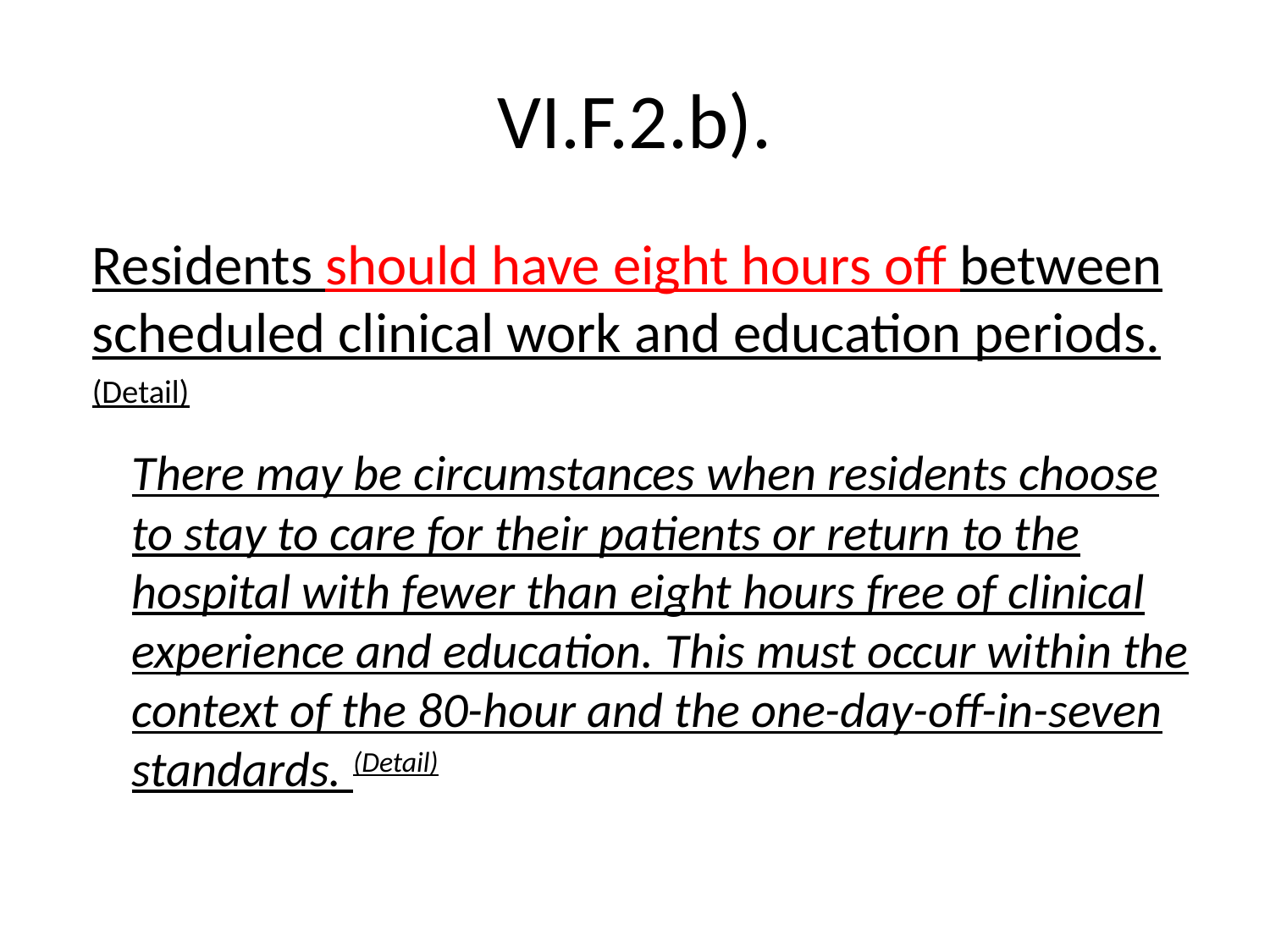

# VI.F.2.b).
Residents should have eight hours off between scheduled clinical work and education periods. (Detail)
There may be circumstances when residents choose to stay to care for their patients or return to the hospital with fewer than eight hours free of clinical experience and education. This must occur within the context of the 80-hour and the one-day-off-in-seven standards. (Detail)